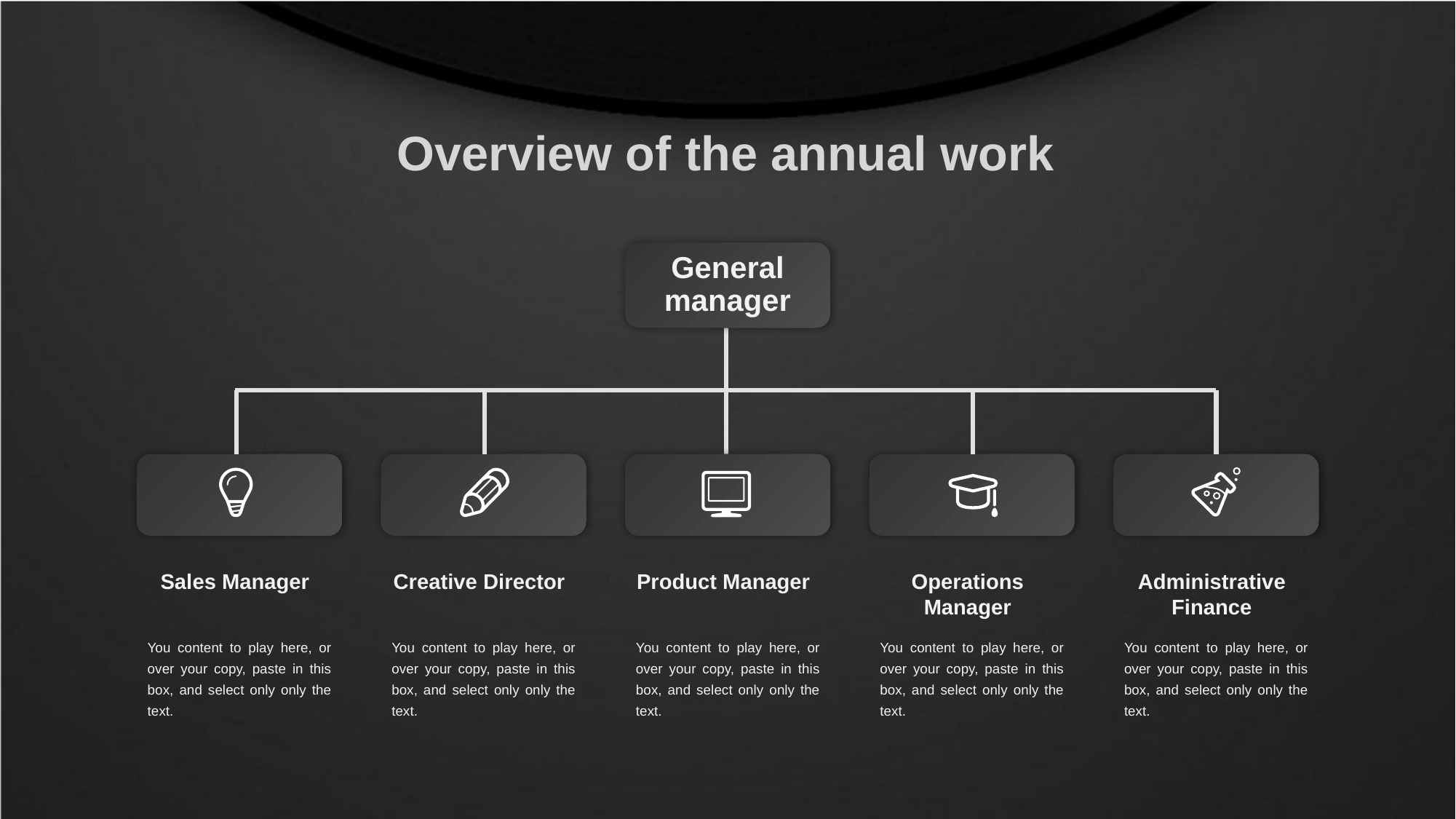

Overview of the annual work
General manager

Sales Manager
Creative Director
Product Manager
Operations Manager
Administrative Finance
You content to play here, or over your copy, paste in this box, and select only only the text.
You content to play here, or over your copy, paste in this box, and select only only the text.
You content to play here, or over your copy, paste in this box, and select only only the text.
You content to play here, or over your copy, paste in this box, and select only only the text.
You content to play here, or over your copy, paste in this box, and select only only the text.